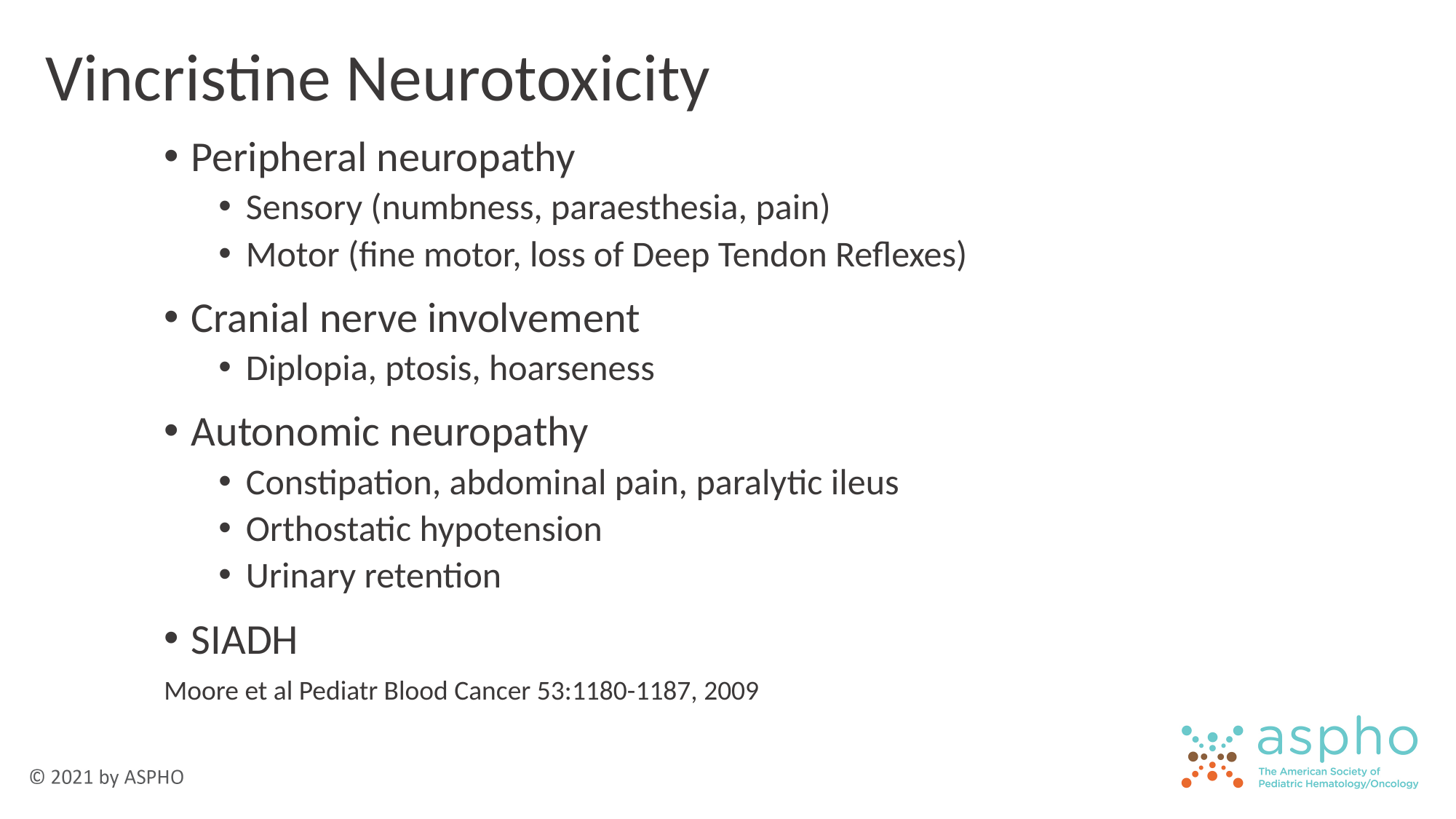

Vincristine Neurotoxicity
Peripheral neuropathy
Sensory (numbness, paraesthesia, pain)
Motor (fine motor, loss of Deep Tendon Reflexes)
Cranial nerve involvement
Diplopia, ptosis, hoarseness
Autonomic neuropathy
Constipation, abdominal pain, paralytic ileus
Orthostatic hypotension
Urinary retention
SIADH
Moore et al Pediatr Blood Cancer 53:1180-1187, 2009